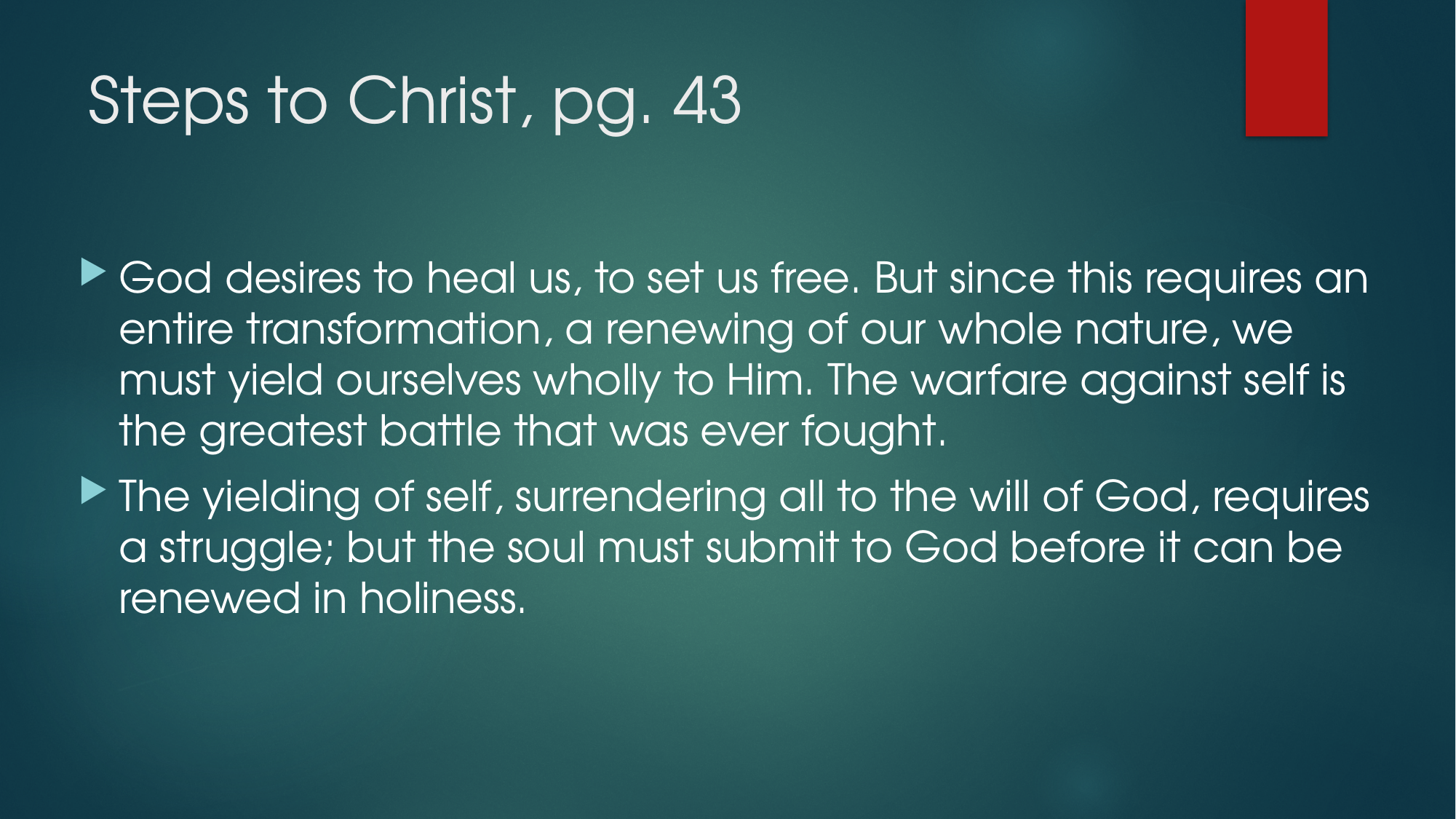

# Steps to Christ, pg. 43
God desires to heal us, to set us free. But since this requires an entire transformation, a renewing of our whole nature, we must yield ourselves wholly to Him. The warfare against self is the greatest battle that was ever fought.
The yielding of self, surrendering all to the will of God, requires a struggle; but the soul must submit to God before it can be renewed in holiness.